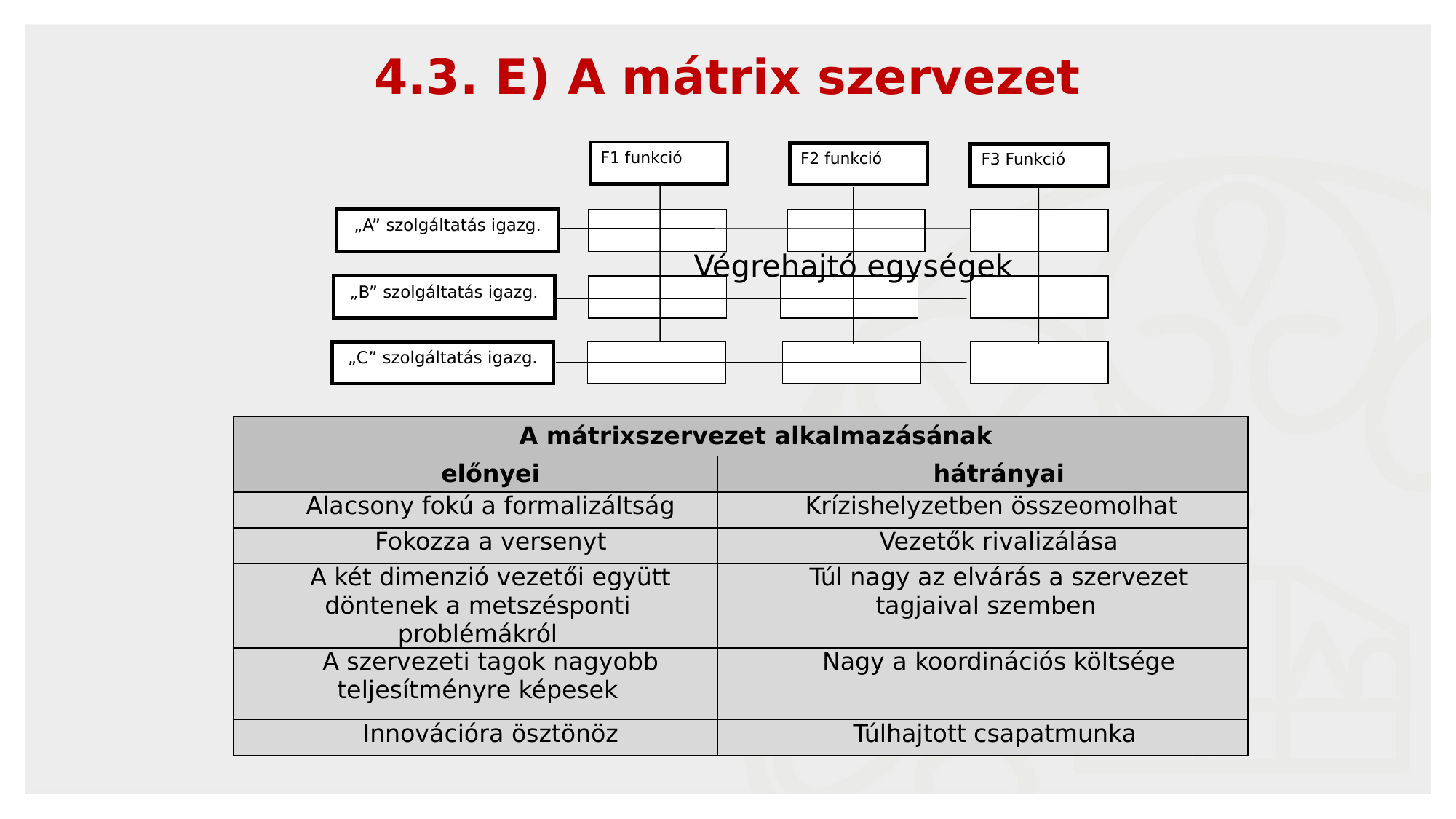

4.3. E) A mátrix szervezet
F1 funkció
F2 funkció
F3 Funkció

Végrehajtó egységek

„A” szolgáltatás igazg.

„B” szolgáltatás igazg.

„C” szolgáltatás igazg.

| A mátrixszervezet alkalmazásának |  |
| --- | --- |
| előnyei | hátrányai |
| Alacsony fokú a formalizáltság | Krízishelyzetben összeomolhat |
| Fokozza a versenyt | Vezetők rivalizálása |
| A két dimenzió vezetői együtt döntenek a metszésponti problémákról | Túl nagy az elvárás a szervezet tagjaival szemben |
| A szervezeti tagok nagyobb teljesítményre képesek | Nagy a koordinációs költsége |
| Innovációra ösztönöz | Túlhajtott csapatmunka |